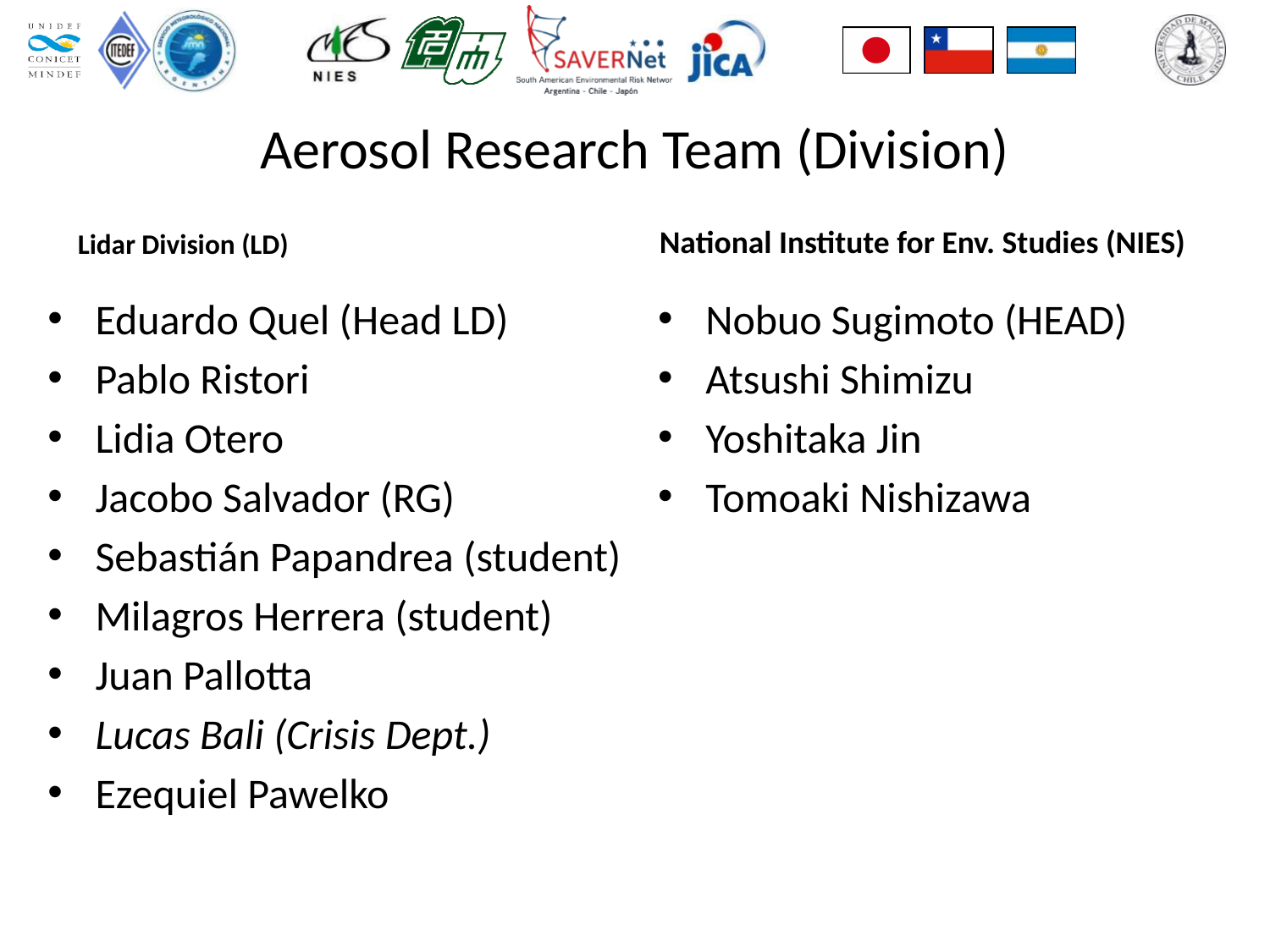

# Aerosol Research Team (Division)
National Institute for Env. Studies (NIES)
Lidar Division (LD)
Eduardo Quel (Head LD)
Pablo Ristori
Lidia Otero
Jacobo Salvador (RG)
Sebastián Papandrea (student)
Milagros Herrera (student)
Juan Pallotta
Lucas Bali (Crisis Dept.)
Ezequiel Pawelko
Nobuo Sugimoto (HEAD)
Atsushi Shimizu
Yoshitaka Jin
Tomoaki Nishizawa